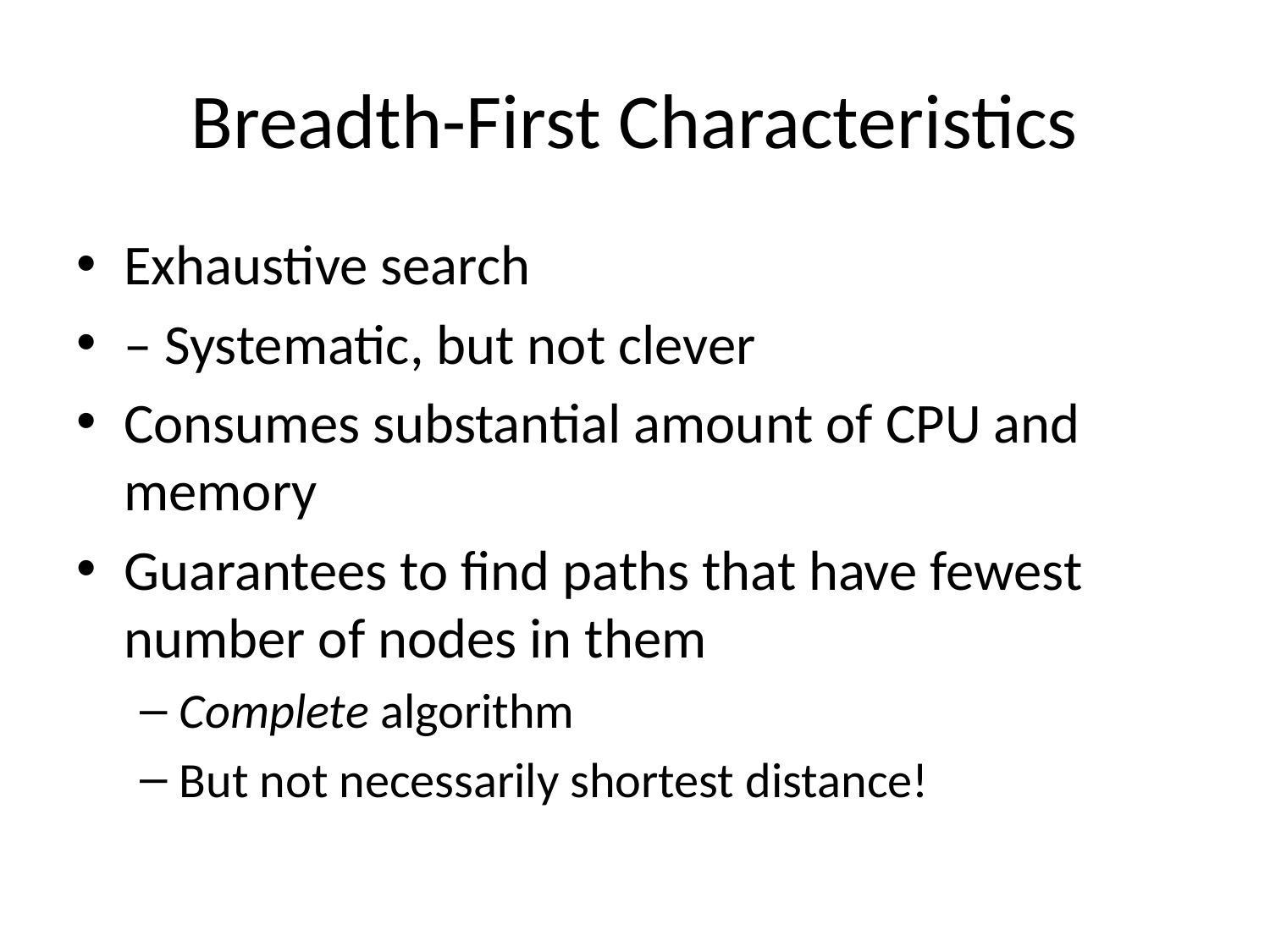

# Breadth-First Characteristics
Exhaustive search
– Systematic, but not clever
Consumes substantial amount of CPU and memory
Guarantees to find paths that have fewest number of nodes in them
Complete algorithm
But not necessarily shortest distance!